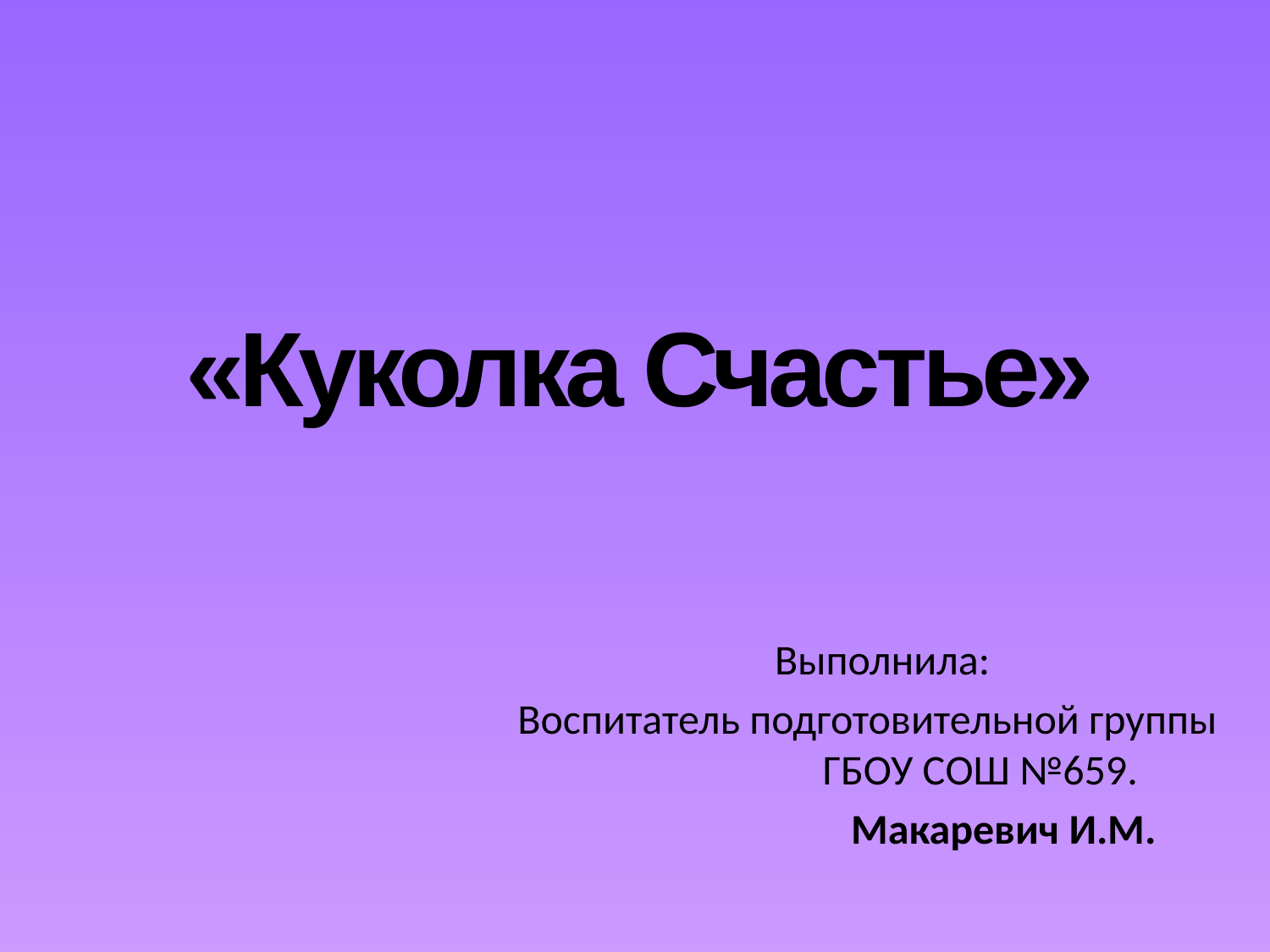

# «Куколка Счастье»
                           Выполнила:
Воспитатель подготовительной группы                                 ГБОУ СОШ №659.
                                   Макаревич И.М.